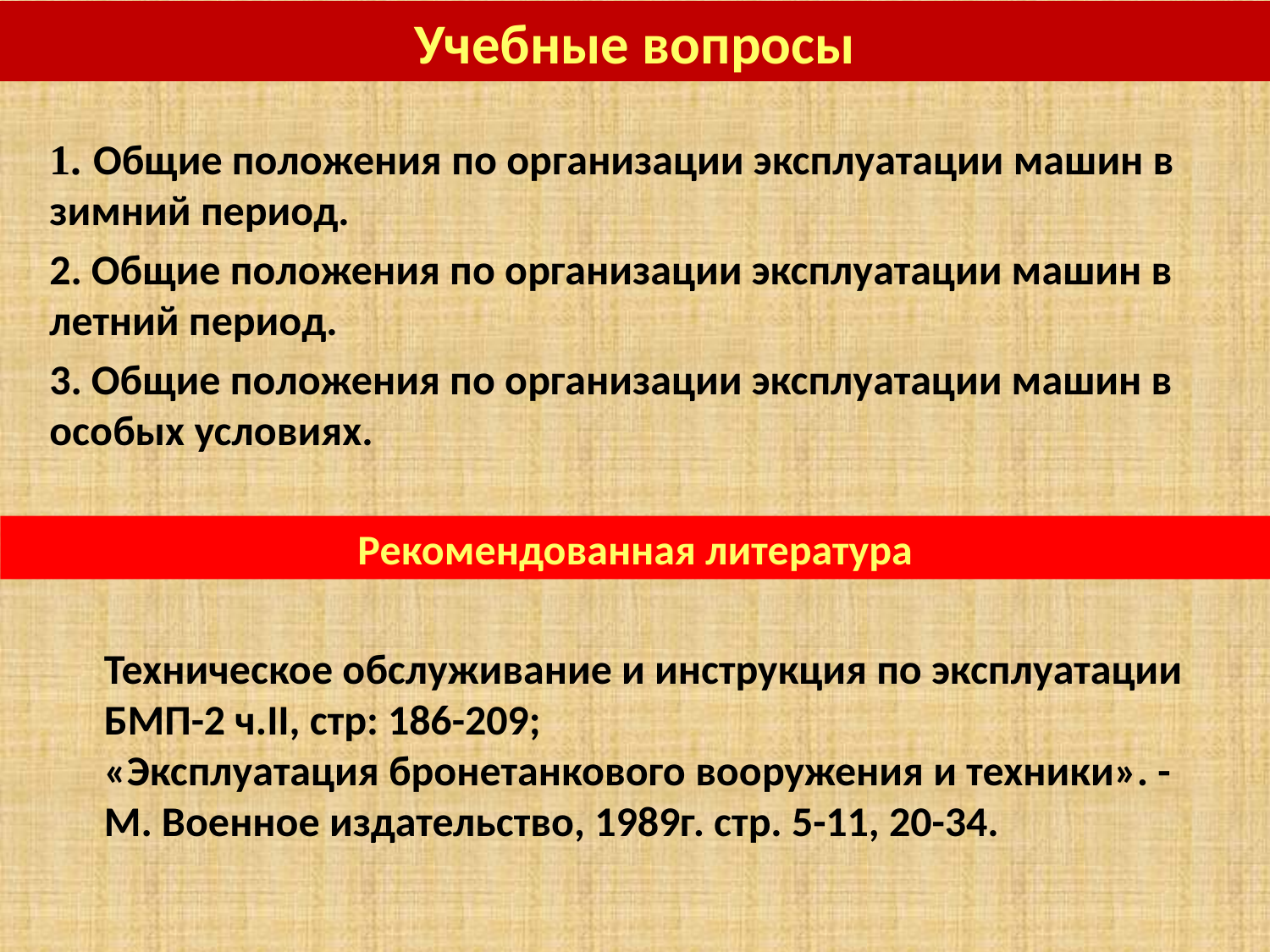

Учебные вопросы
1. Общие положения по организации эксплуатации машин в зимний период.
2. Общие положения по организации эксплуатации машин в летний период.
3. Общие положения по организации эксплуатации машин в особых условиях.
Рекомендованная литература
Техническое обслуживание и инструкция по эксплуатации БМП-2 ч.II, стр: 186-209;
«Эксплуатация бронетанкового вооружения и техники». - М. Военное издательство, 1989г. стр. 5-11, 20-34.